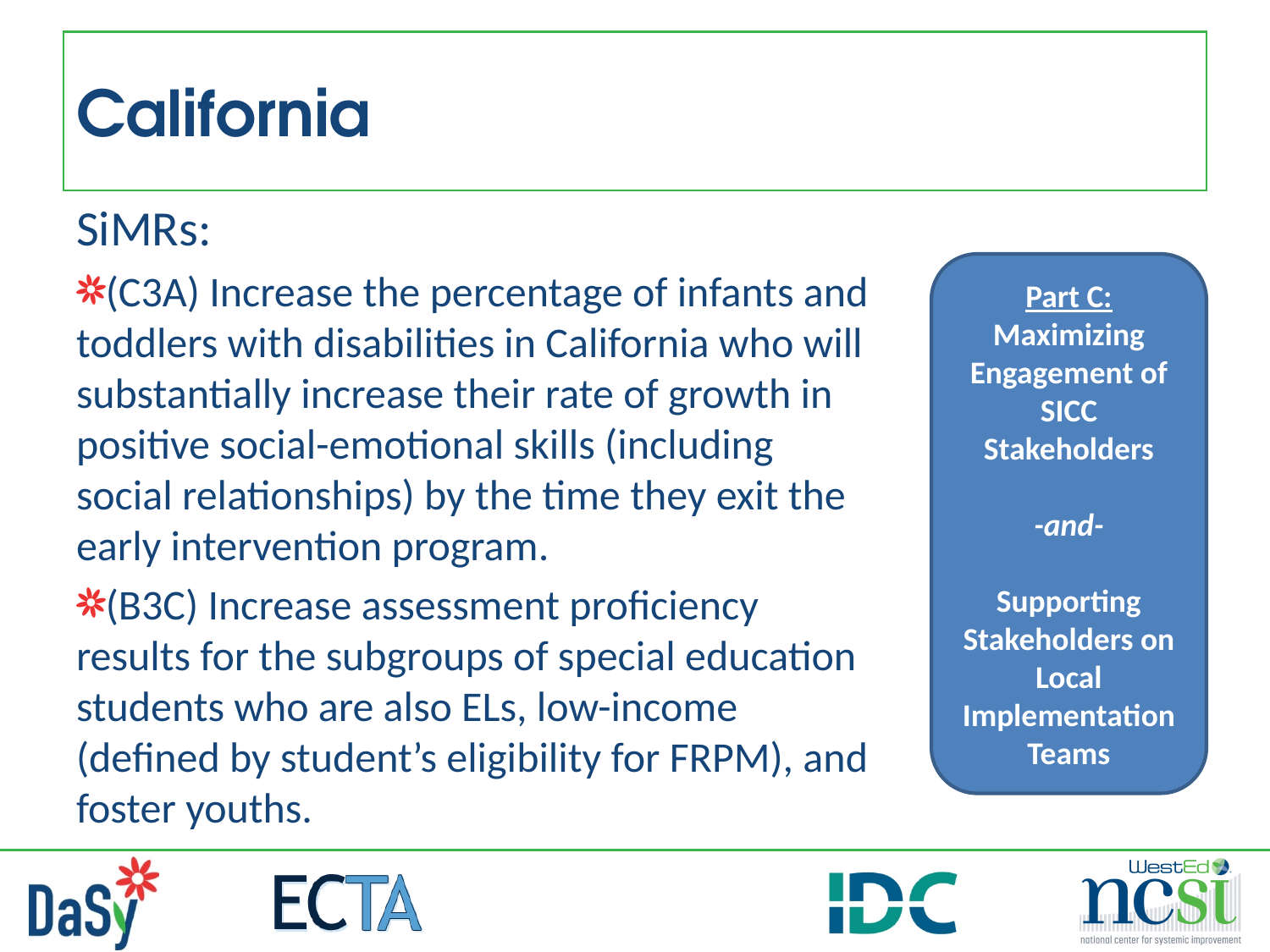

# California
SiMRs:
(C3A) Increase the percentage of infants and toddlers with disabilities in California who will substantially increase their rate of growth in positive social-emotional skills (including social relationships) by the time they exit the early intervention program.
(B3C) Increase assessment proficiency results for the subgroups of special education students who are also ELs, low-income (defined by student’s eligibility for FRPM), and foster youths.
Part C: Maximizing Engagement of SICC Stakeholders

-and-

Supporting Stakeholders on Local Implementation Teams